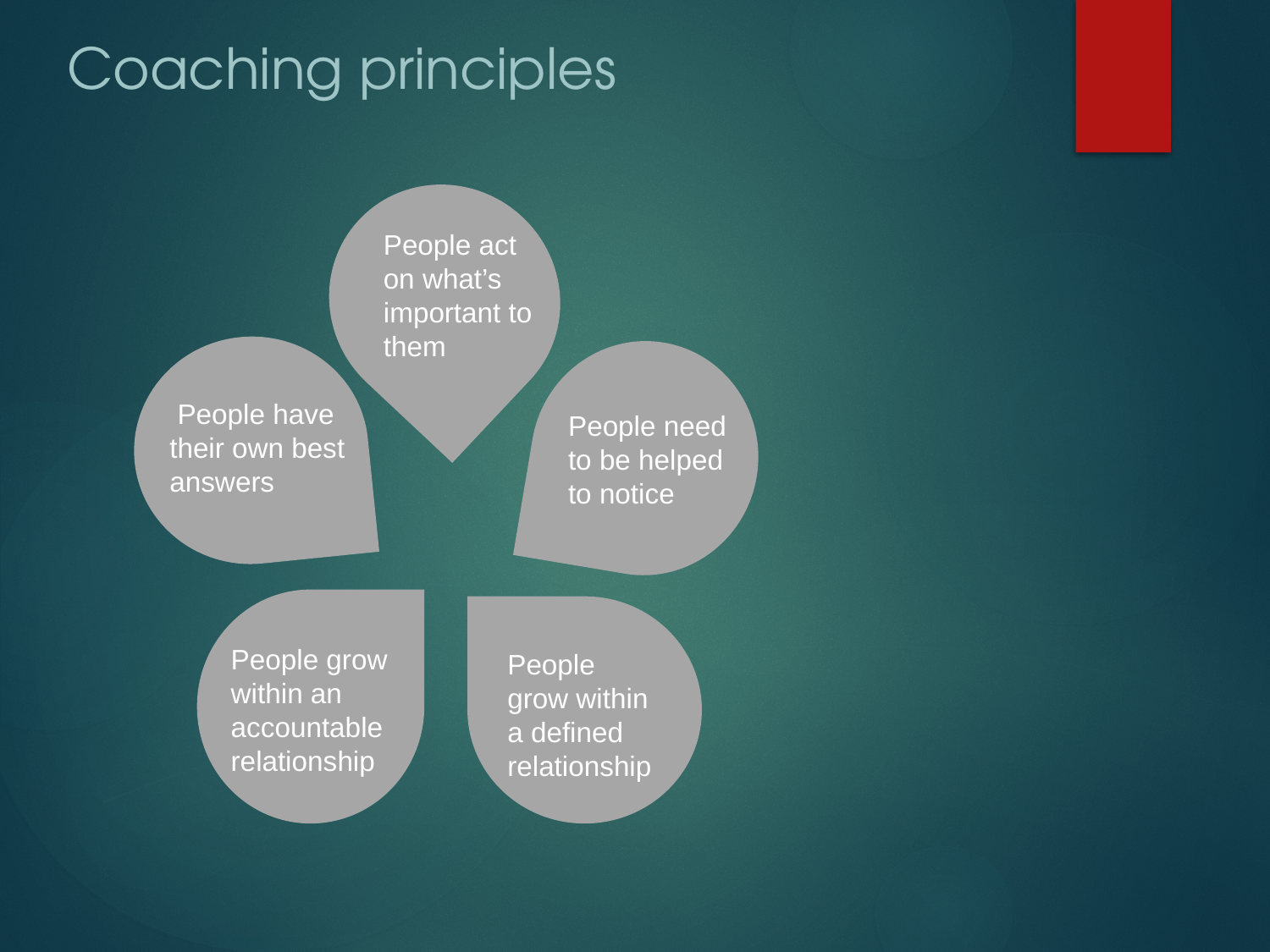

# Coaching principles

People act on what’s important to them

 People have their own best answers

People need to be helped to notice

People grow within an accountable relationship

People grow within a defined relationship